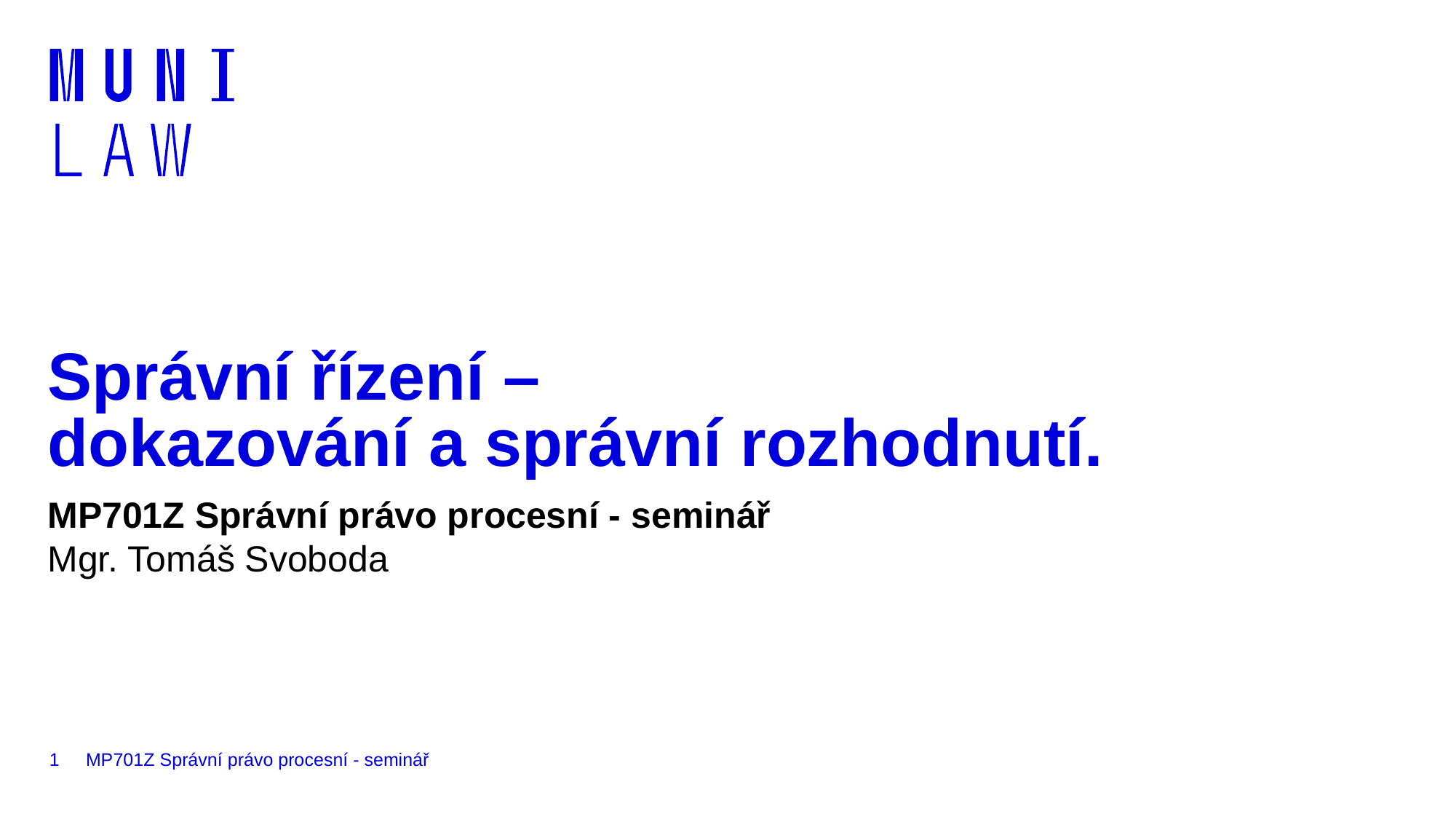

# Správní řízení –                                      dokazování a správní rozhodnutí.
MP701Z Správní právo procesní - seminář
Mgr. Tomáš Svoboda
1
MP701Z Správní právo procesní - seminář